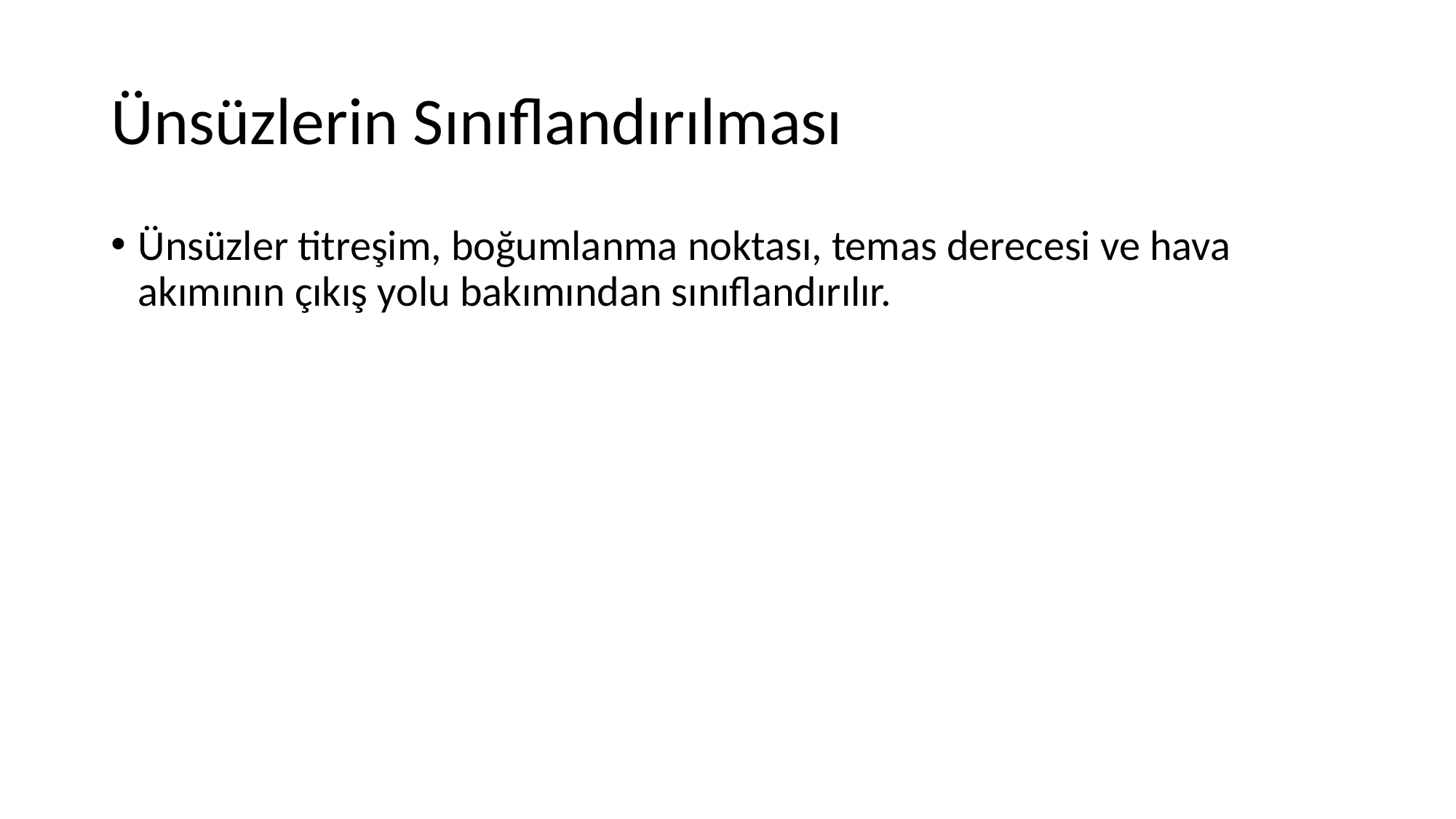

# Ünsüzlerin Sınıflandırılması
Ünsüzler titreşim, boğumlanma noktası, temas derecesi ve hava akımının çıkış yolu bakımından sınıflandırılır.